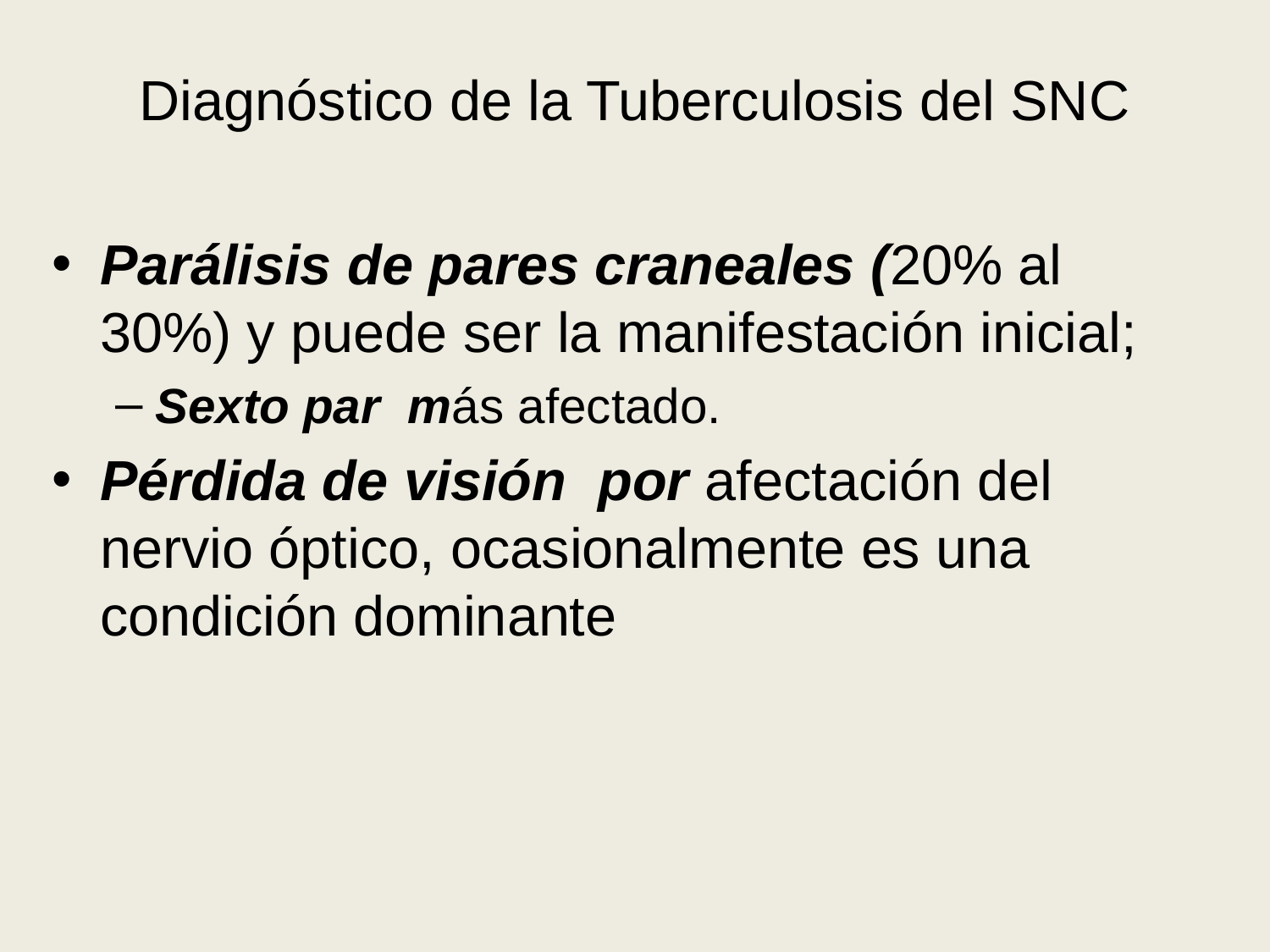

# Diagnóstico de la Tuberculosis del SNC
Parálisis de pares craneales (20% al 30%) y puede ser la manifestación inicial;
Sexto par  más afectado.
Pérdida de visión  por afectación del nervio óptico, ocasionalmente es una condición dominante